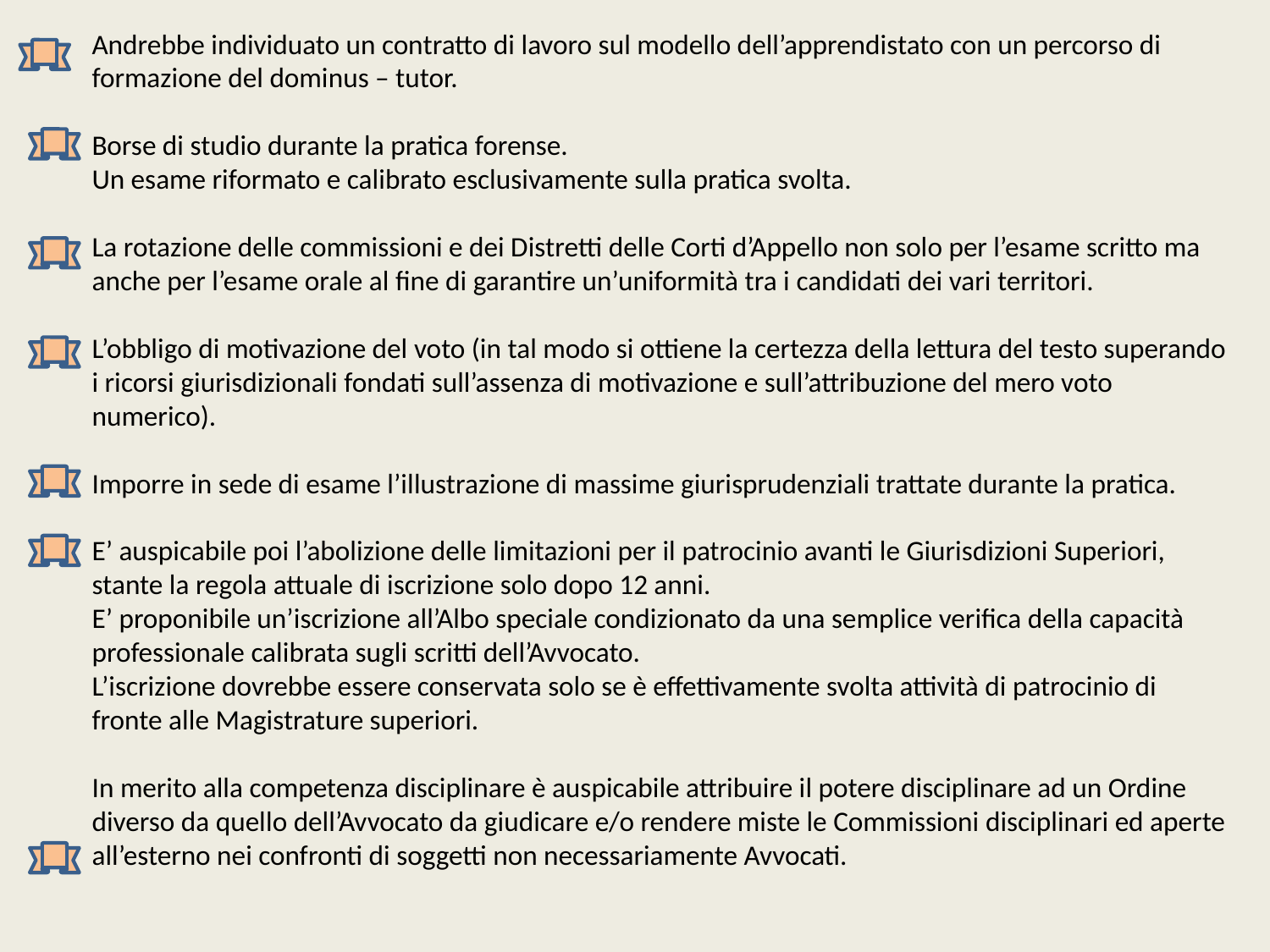

Andrebbe individuato un contratto di lavoro sul modello dell’apprendistato con un percorso di formazione del dominus – tutor.

Borse di studio durante la pratica forense.
Un esame riformato e calibrato esclusivamente sulla pratica svolta.

La rotazione delle commissioni e dei Distretti delle Corti d’Appello non solo per l’esame scritto ma anche per l’esame orale al fine di garantire un’uniformità tra i candidati dei vari territori.

L’obbligo di motivazione del voto (in tal modo si ottiene la certezza della lettura del testo superando i ricorsi giurisdizionali fondati sull’assenza di motivazione e sull’attribuzione del mero voto numerico).

Imporre in sede di esame l’illustrazione di massime giurisprudenziali trattate durante la pratica.

E’ auspicabile poi l’abolizione delle limitazioni per il patrocinio avanti le Giurisdizioni Superiori, stante la regola attuale di iscrizione solo dopo 12 anni.
E’ proponibile un’iscrizione all’Albo speciale condizionato da una semplice verifica della capacità professionale calibrata sugli scritti dell’Avvocato.
L’iscrizione dovrebbe essere conservata solo se è effettivamente svolta attività di patrocinio di fronte alle Magistrature superiori.

In merito alla competenza disciplinare è auspicabile attribuire il potere disciplinare ad un Ordine diverso da quello dell’Avvocato da giudicare e/o rendere miste le Commissioni disciplinari ed aperte all’esterno nei confronti di soggetti non necessariamente Avvocati.